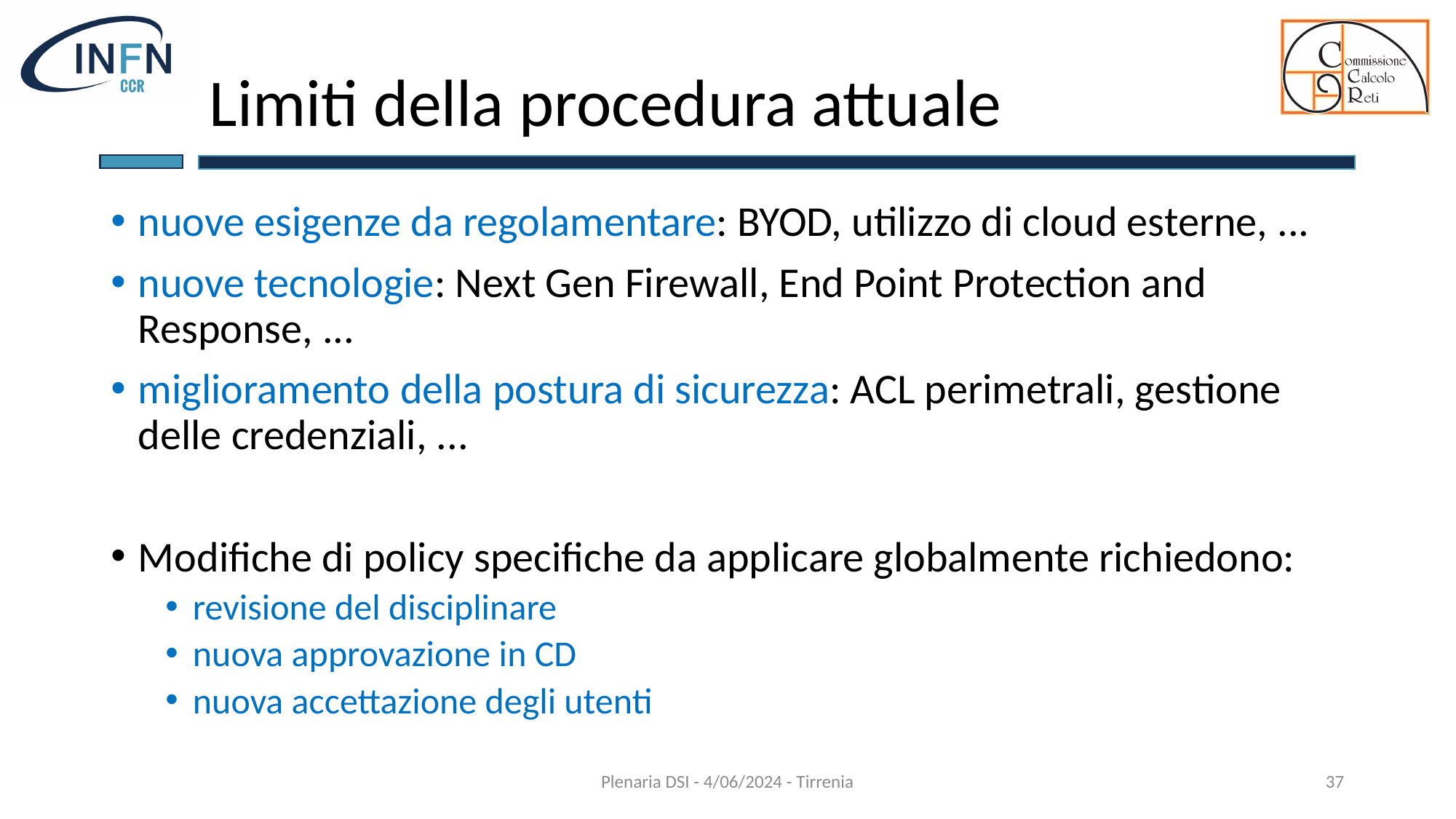

# Limiti della procedura attuale
nuove esigenze da regolamentare: BYOD, utilizzo di cloud esterne, ...
nuove tecnologie: Next Gen Firewall, End Point Protection and Response, ...
miglioramento della postura di sicurezza: ACL perimetrali, gestione delle credenziali, ...

Modifiche di policy specifiche da applicare globalmente richiedono:
revisione del disciplinare
nuova approvazione in CD
nuova accettazione degli utenti

Plenaria DSI - 4/06/2024 - Tirrenia
37